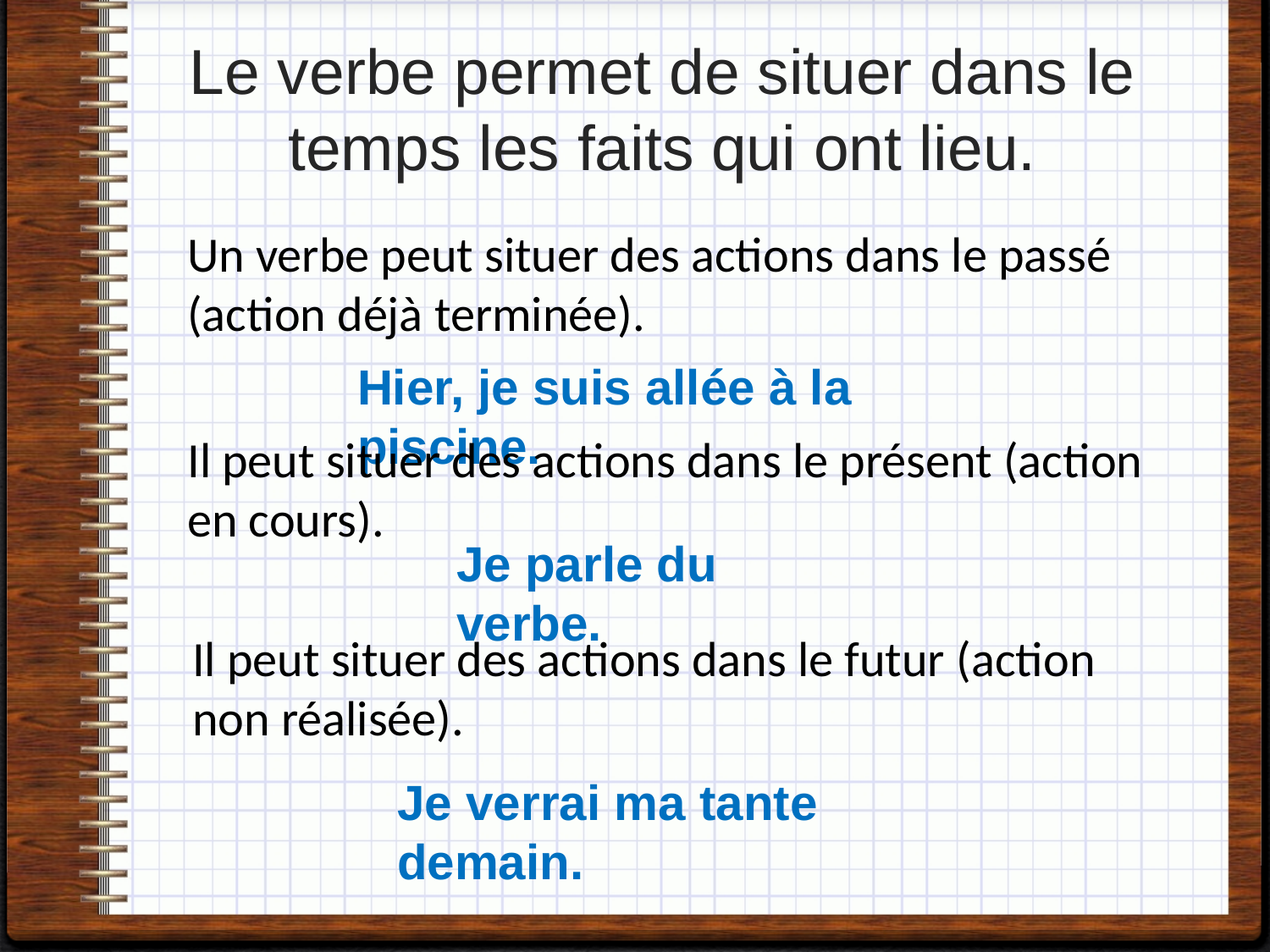

# Le verbe permet de situer dans le temps les faits qui ont lieu.
Un verbe peut situer des actions dans le passé (action déjà terminée).
Hier, je suis allée à la piscine.
Il peut situer des actions dans le présent (action en cours).
Je parle du verbe.
Il peut situer des actions dans le futur (action non réalisée).
Je verrai ma tante demain.